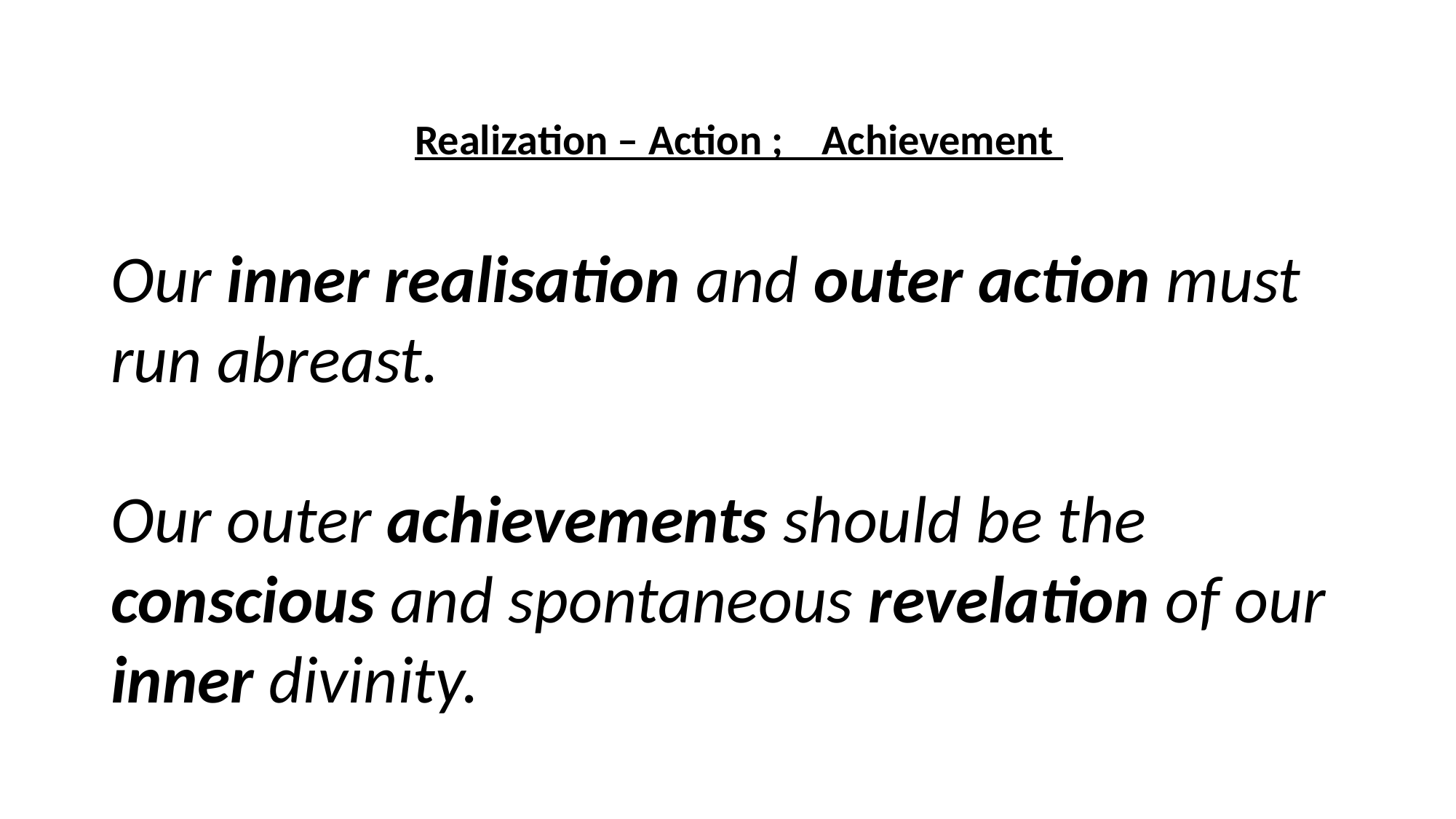

Realization – Action ;    Achievement

Our inner realisation and outer action must run abreast.

Our outer achievements should be the conscious and spontaneous revelation of our inner divinity.